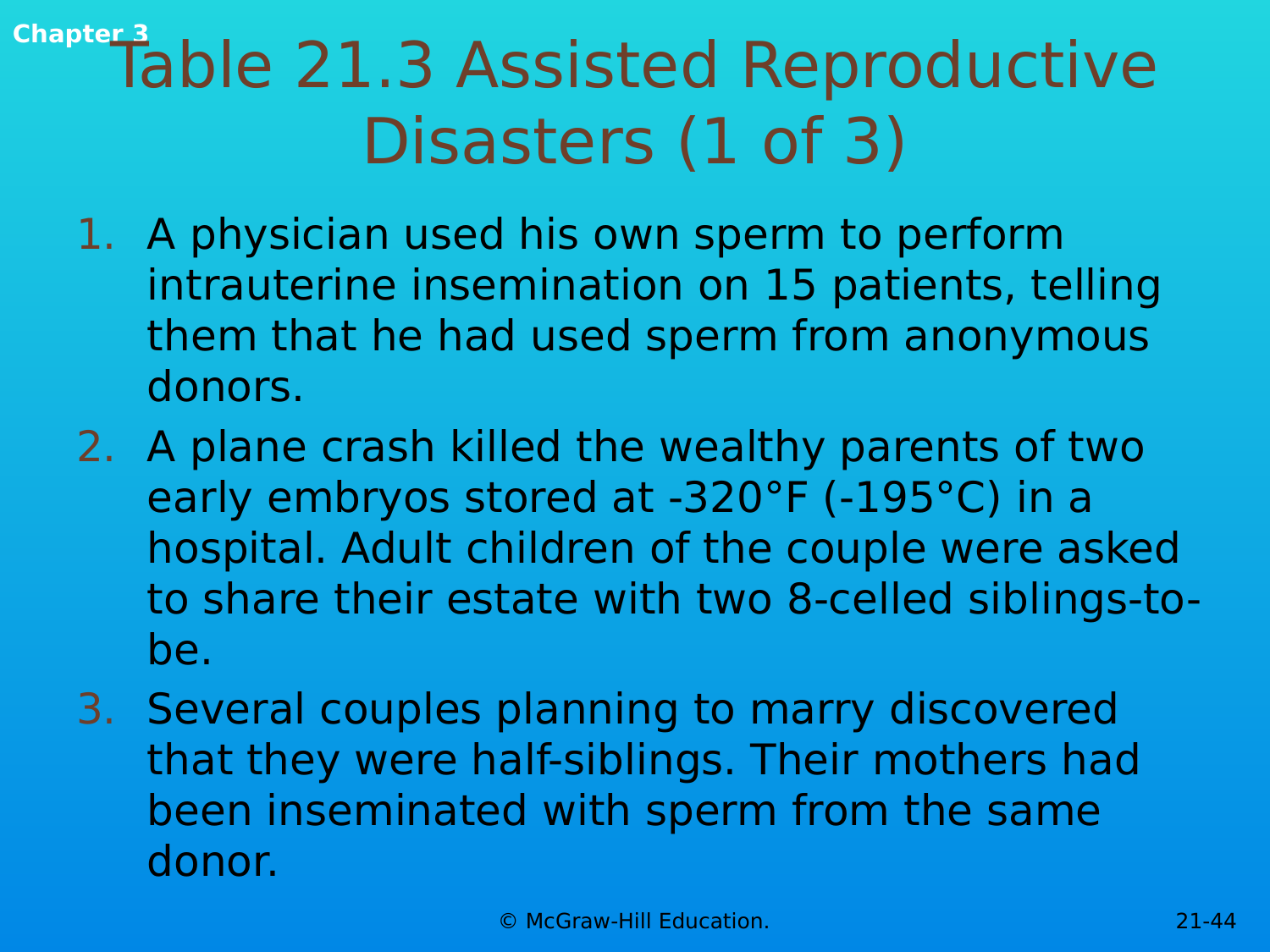

# Table 21.3 Assisted Reproductive Disasters (1 of 3)
A physician used his own sperm to perform intrauterine insemination on 15 patients, telling them that he had used sperm from anonymous donors.
A plane crash killed the wealthy parents of two early embryos stored at -320°F (-195°C) in a hospital. Adult children of the couple were asked to share their estate with two 8-celled siblings-to-be.
Several couples planning to marry discovered that they were half-siblings. Their mothers had been inseminated with sperm from the same donor.